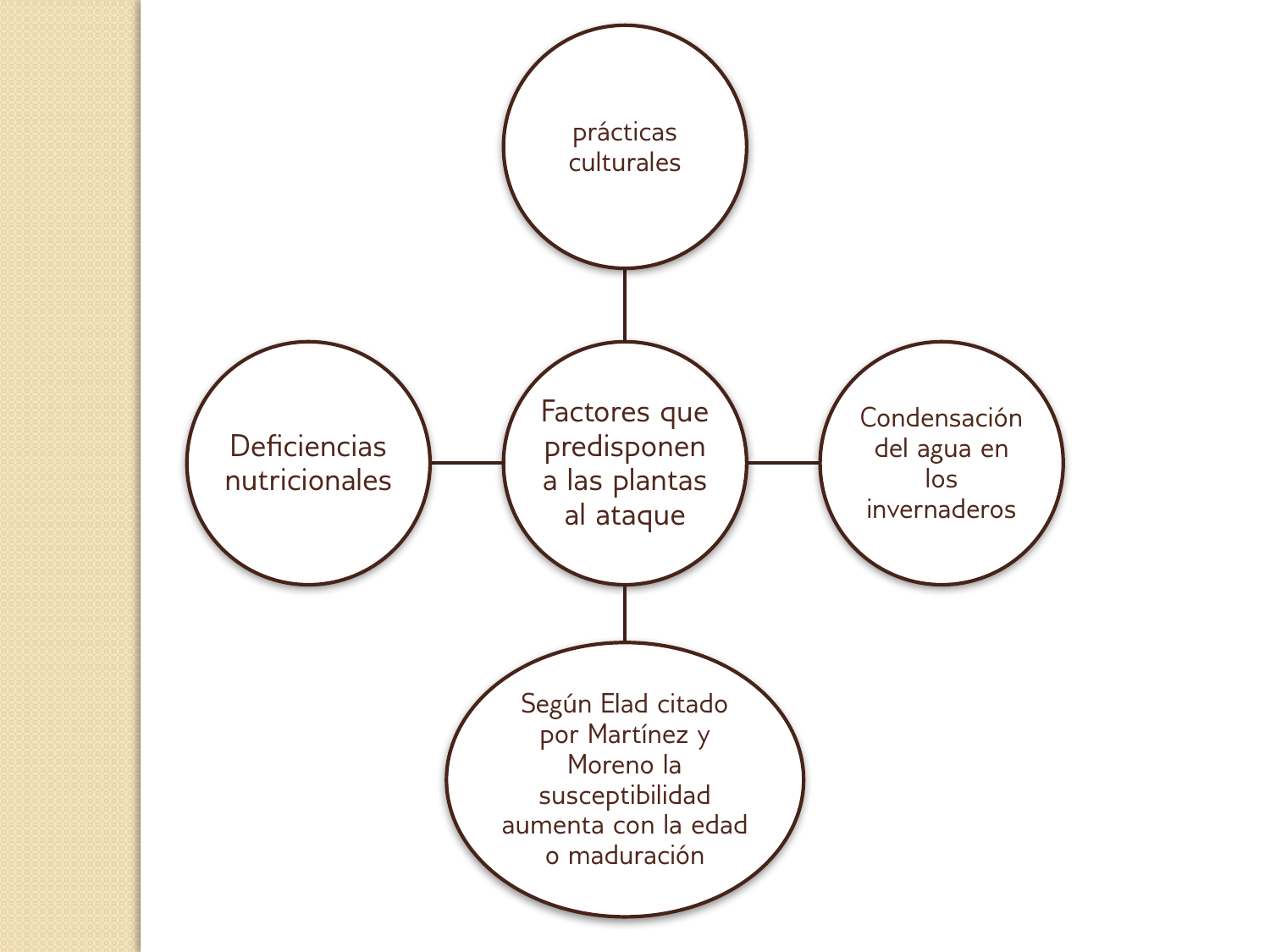

Factores que predisponen a las plantas al ataque

prácticas culturales

Condensación del agua en los invernaderos

Según Elad citado por Martínez y Moreno la susceptibilidad aumenta con la edad o maduración

Deficiencias nutricionales